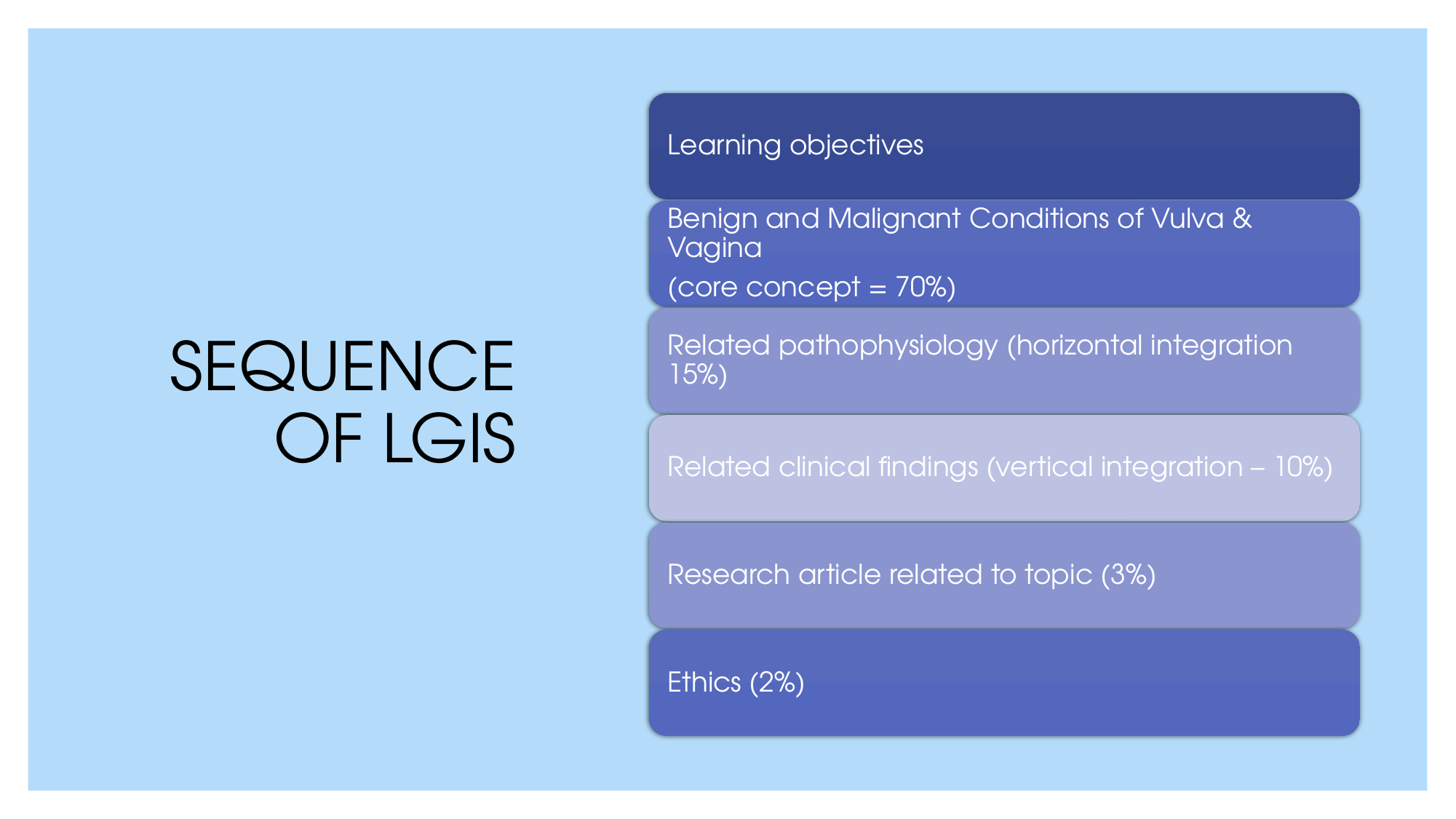

Learning objectives
Benign and Malignant Conditions of Vulva & Vagina
(core concept = 70%)
Related pathophysiology (horizontal integration 15%)
Related clinical findings (vertical integration – 10%)
Research article related to topic (3%)
Ethics (2%)
# SEQUENCE OF LGIS